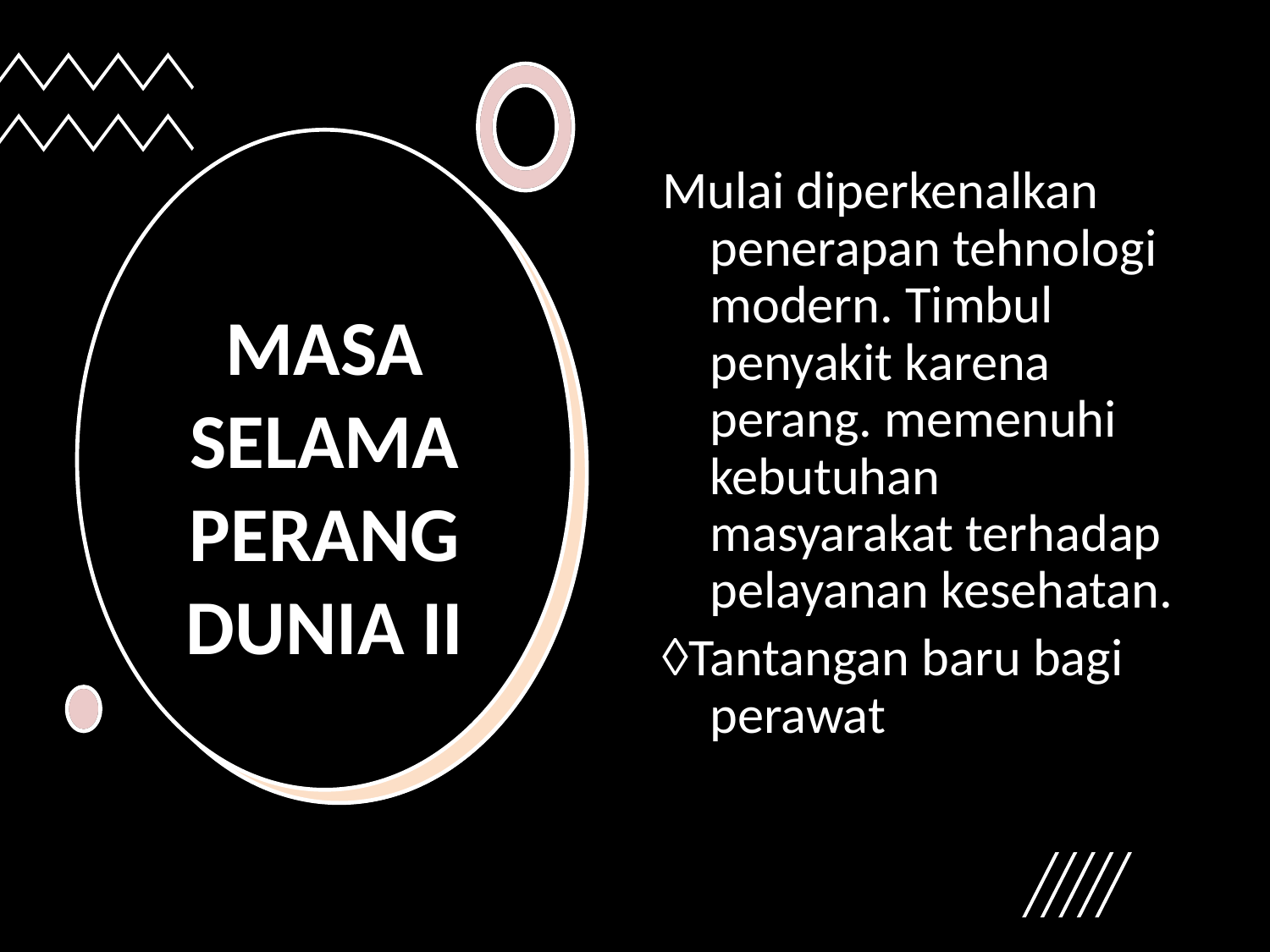

Mulai diperkenalkan penerapan tehnologi modern. Timbul penyakit karena perang. memenuhi kebutuhan masyarakat terhadap pelayanan kesehatan.
◊Tantangan baru bagi perawat

# MASA SELAMA PERANG DUNIA II